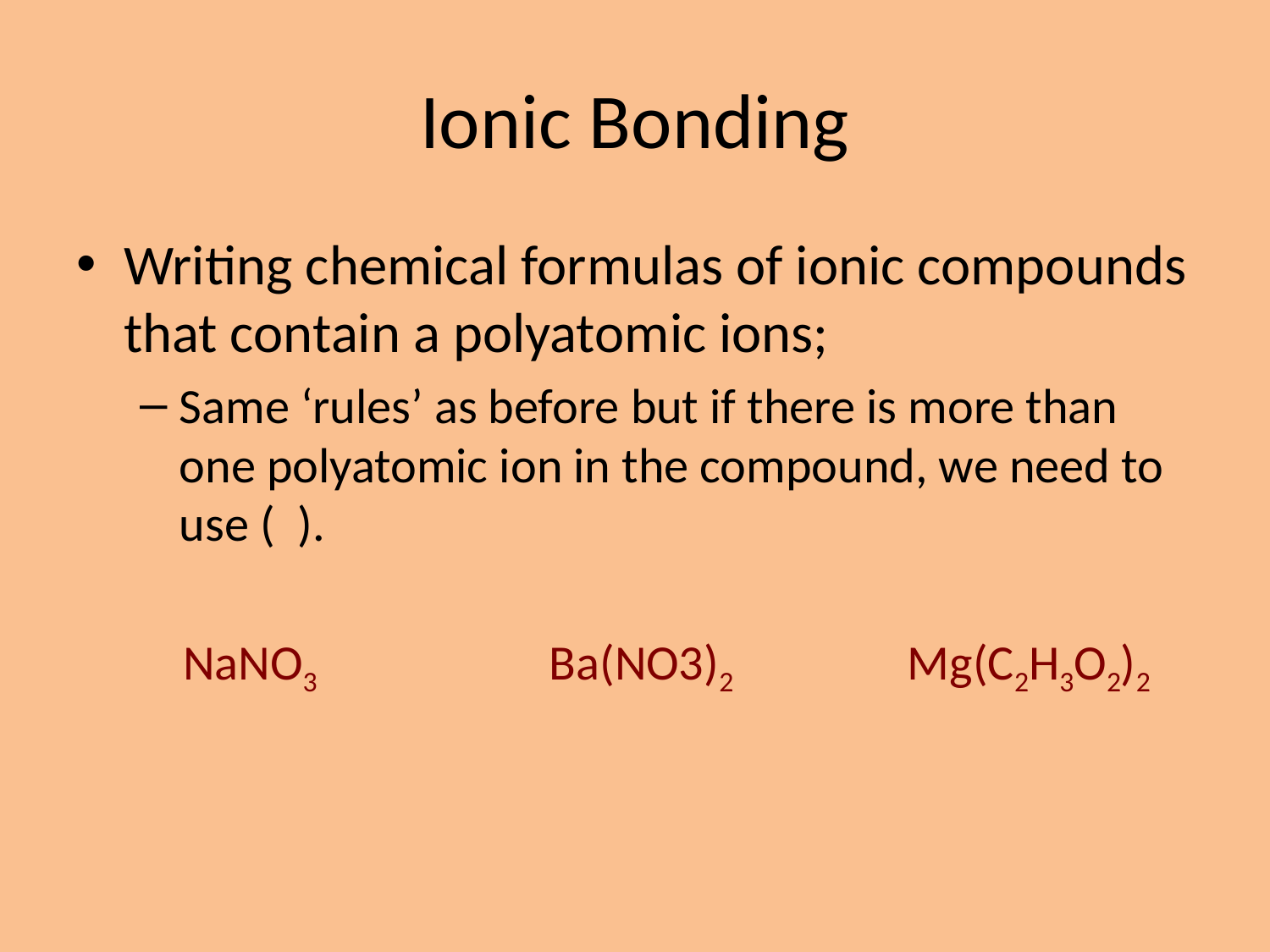

# Ionic Bonding
Writing chemical formulas of ionic compounds that contain a polyatomic ions;
Same ‘rules’ as before but if there is more than one polyatomic ion in the compound, we need to use (  ).

NaNO3       	          Ba(NO3)2	        Mg(C2H3O2)2